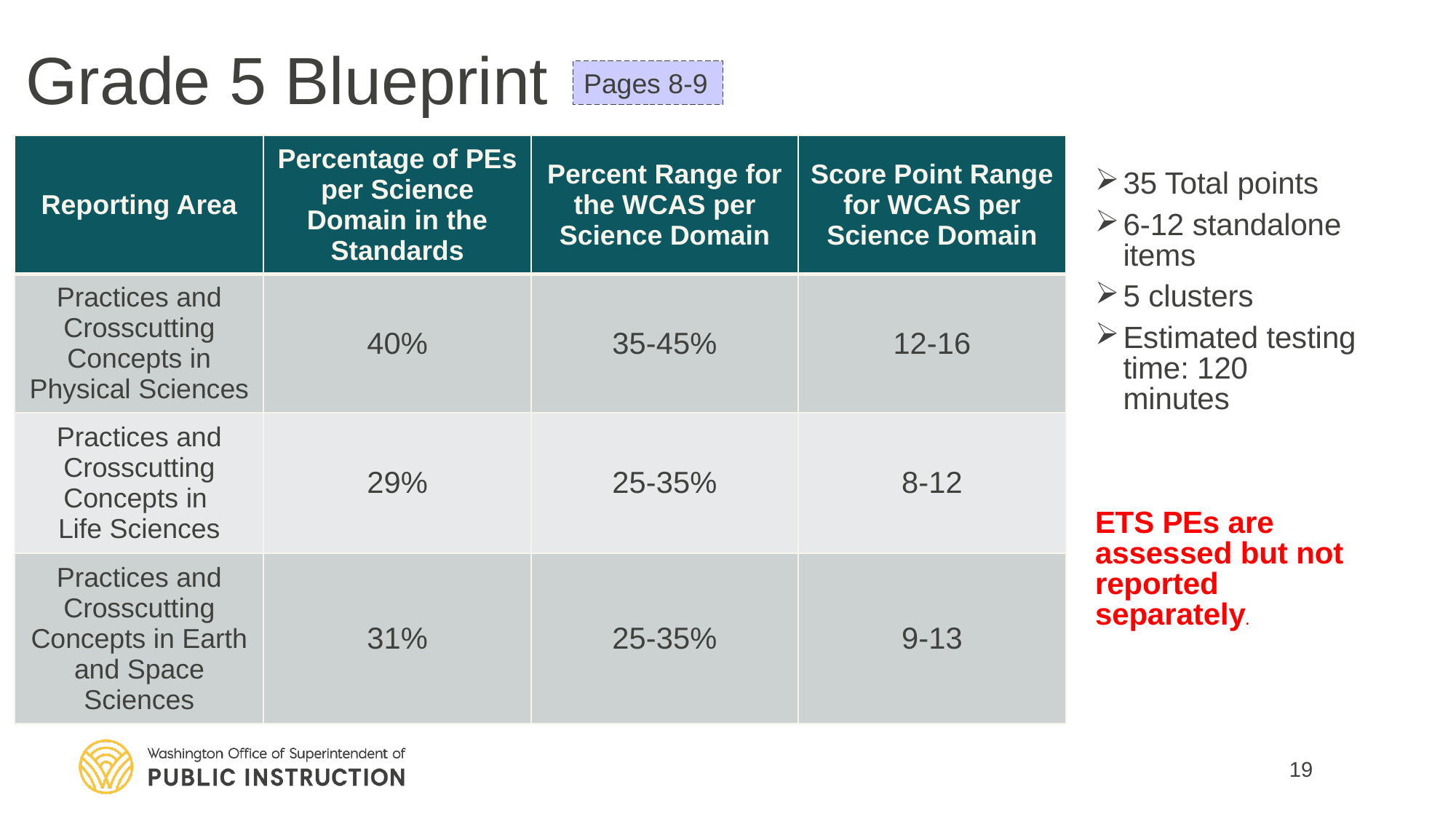

19
# Grade 5 Blueprint
Pages 8-9
| Reporting Area | Percentage of PEs per Science Domain in the Standards | Percent Range for the WCAS per Science Domain | Score Point Range for WCAS per Science Domain |
| --- | --- | --- | --- |
| Practices and Crosscutting Concepts in Physical Sciences | 40% | 35-45% | 12-16 |
| Practices and Crosscutting Concepts in Life Sciences | 29% | 25-35% | 8-12 |
| Practices and Crosscutting Concepts in Earth and Space Sciences | 31% | 25-35% | 9-13 |
35 Total points
6-12 standalone items
5 clusters
Estimated testing time: 120 minutes

ETS PEs are assessed but not reported separately.